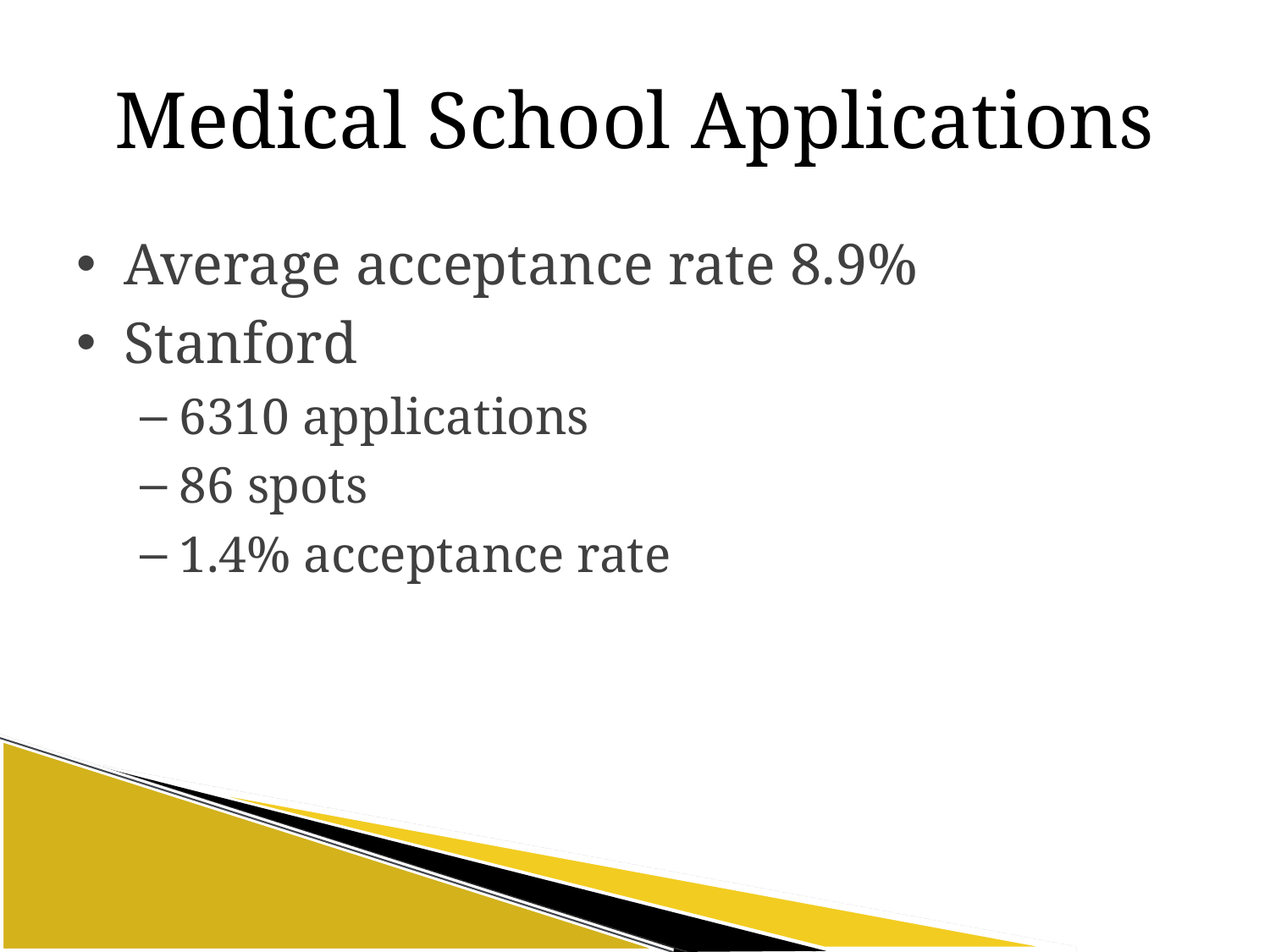

# Medical School Applications
Average acceptance rate 8.9%
Stanford
6310 applications
86 spots
1.4% acceptance rate